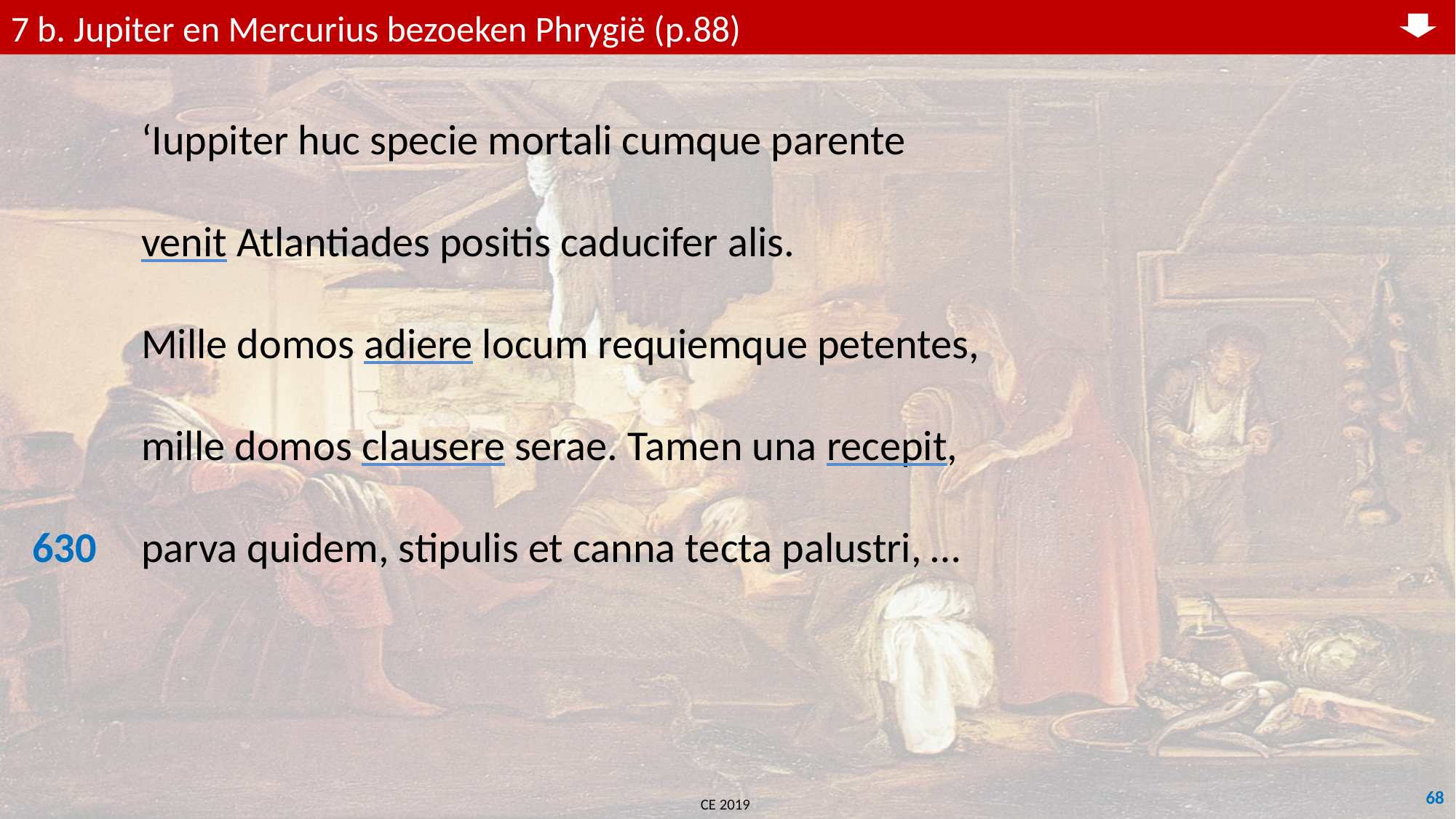

7 b. Jupiter en Mercurius bezoeken Phrygië (p.88)

	‘Iuppiter huc specie mortali cumque parente
	venit Atlantiades positis caducifer alis.
	Mille domos adiere locum requiemque petentes,
	mille domos clausere serae. Tamen una recepit,
630	parva quidem, stipulis et canna tecta palustri, …
68
CE 2019